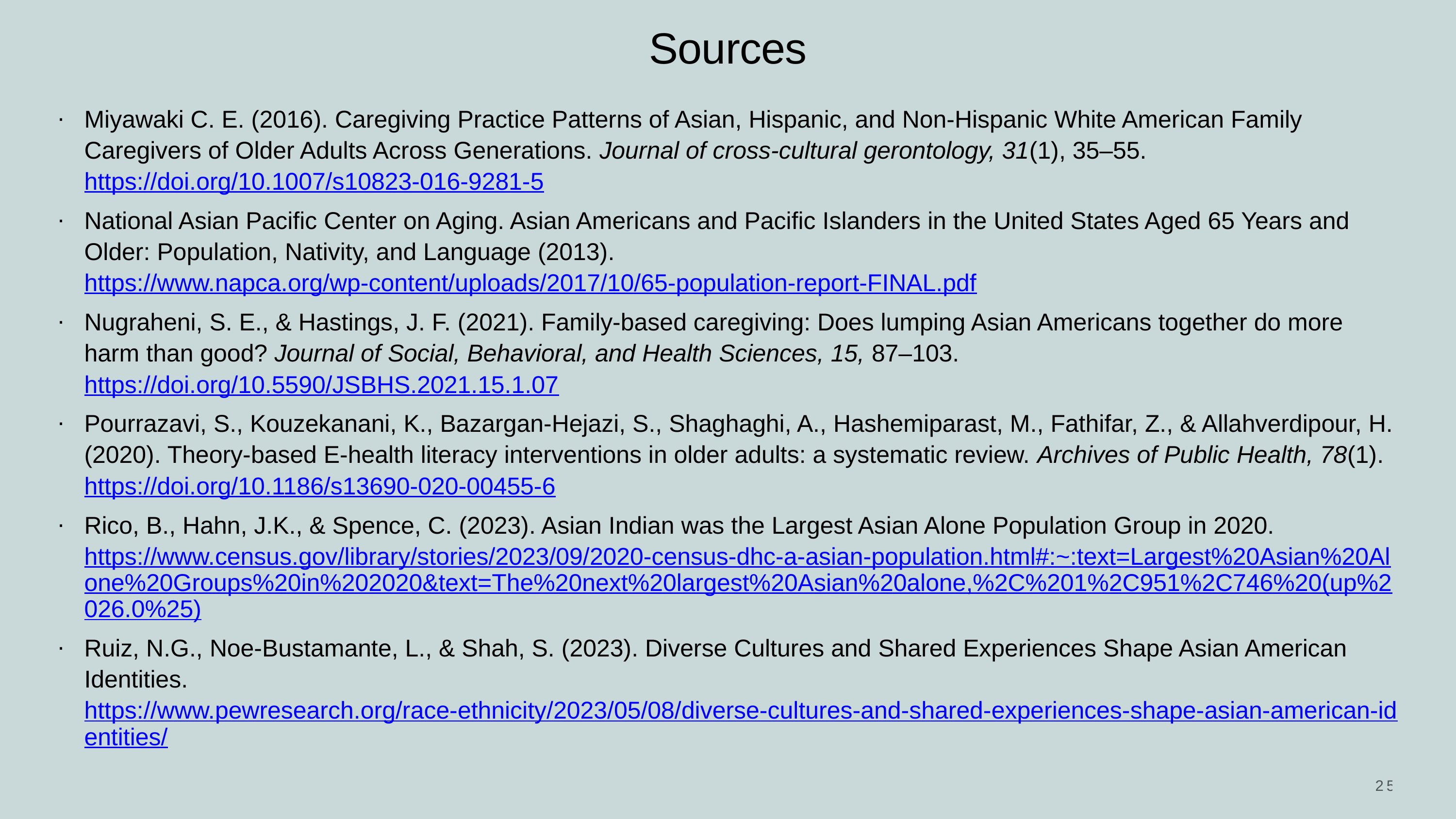

Sources
Miyawaki C. E. (2016). Caregiving Practice Patterns of Asian, Hispanic, and Non-Hispanic White American Family Caregivers of Older Adults Across Generations. Journal of cross-cultural gerontology, 31(1), 35–55. https://doi.org/10.1007/s10823-016-9281-5
National Asian Pacific Center on Aging. Asian Americans and Pacific Islanders in the United States Aged 65 Years and Older: Population, Nativity, and Language (2013). https://www.napca.org/wp-content/uploads/2017/10/65-population-report-FINAL.pdf
Nugraheni, S. E., & Hastings, J. F. (2021). Family-based caregiving: Does lumping Asian Americans together do more harm than good? Journal of Social, Behavioral, and Health Sciences, 15, 87–103. https://doi.org/10.5590/JSBHS.2021.15.1.07
Pourrazavi, S., Kouzekanani, K., Bazargan-Hejazi, S., Shaghaghi, A., Hashemiparast, M., Fathifar, Z., & Allahverdipour, H. (2020). Theory-based E-health literacy interventions in older adults: a systematic review. Archives of Public Health, 78(1).  https://doi.org/10.1186/s13690-020-00455-6
Rico, B., Hahn, J.K., & Spence, C. (2023). Asian Indian was the Largest Asian Alone Population Group in 2020. https://www.census.gov/library/stories/2023/09/2020-census-dhc-a-asian-population.html#:~:text=Largest%20Asian%20Alone%20Groups%20in%202020&text=The%20next%20largest%20Asian%20alone,%2C%201%2C951%2C746%20(up%2026.0%25)
Ruiz, N.G., Noe-Bustamante, L., & Shah, S. (2023). Diverse Cultures and Shared Experiences Shape Asian American Identities. https://www.pewresearch.org/race-ethnicity/2023/05/08/diverse-cultures-and-shared-experiences-shape-asian-american-identities/

25